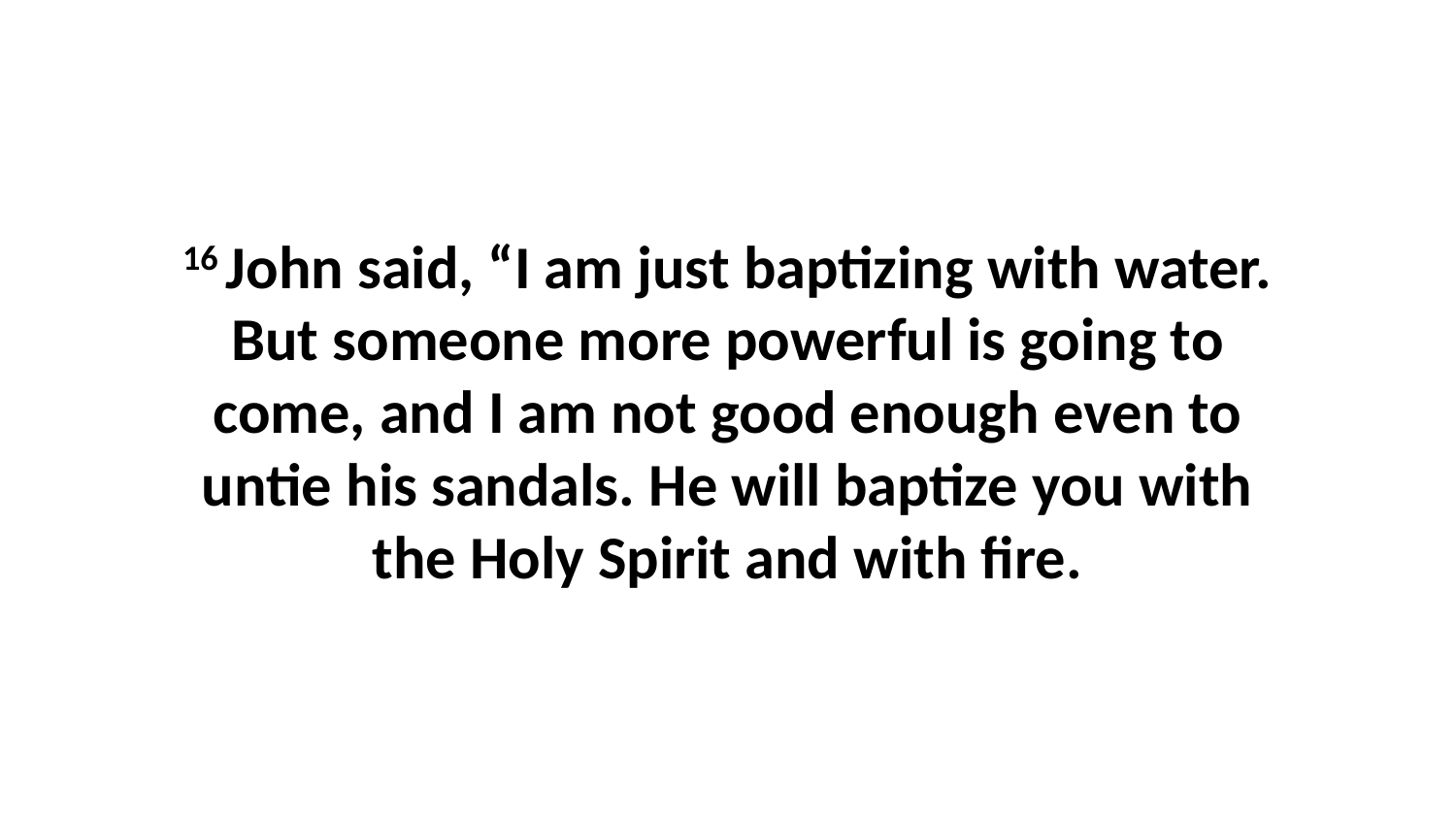

16 John said, “I am just baptizing with water. But someone more powerful is going to come, and I am not good enough even to untie his sandals. He will baptize you with the Holy Spirit and with fire.